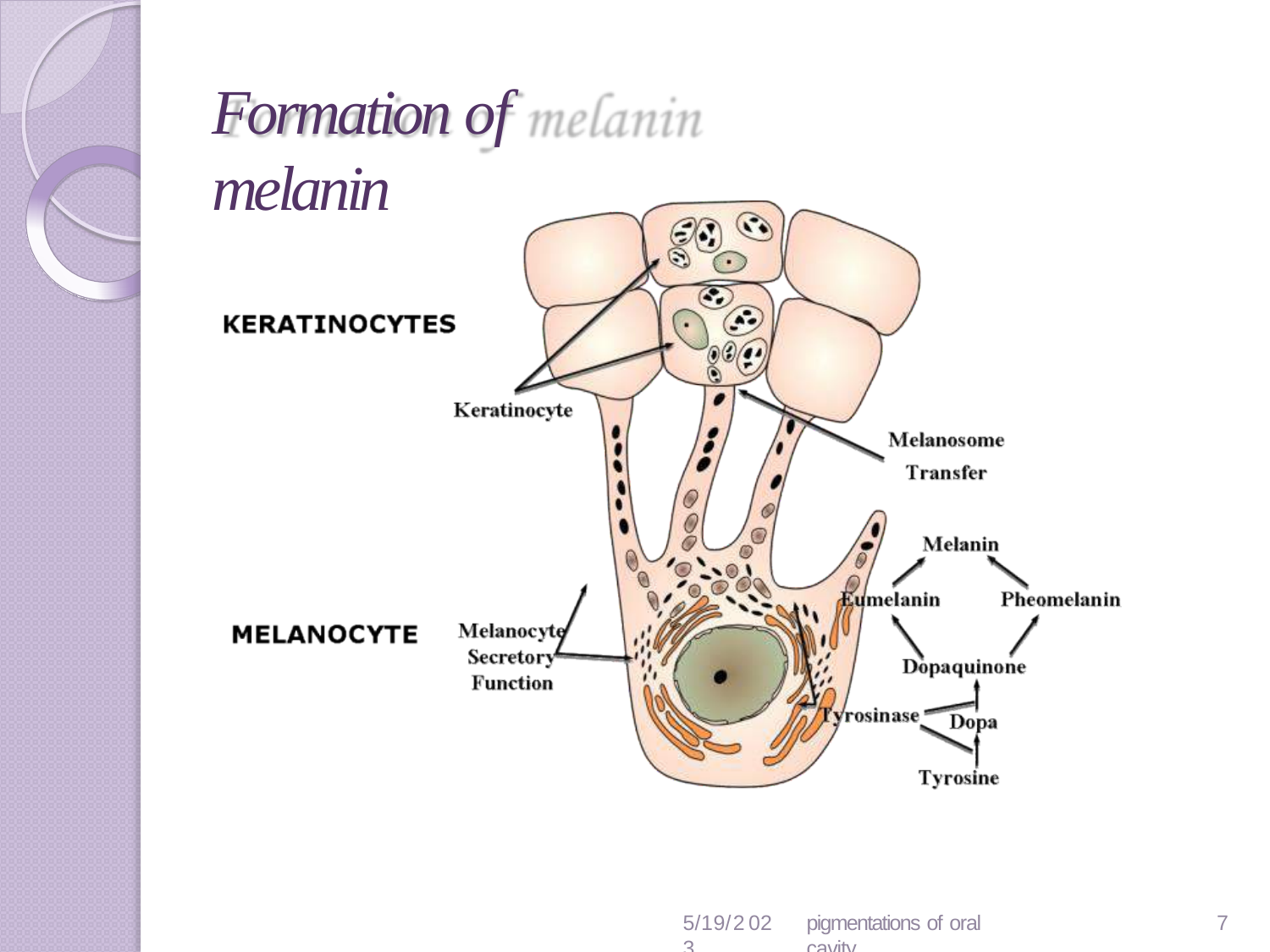

# Formation of melanin

5/19/2023
pigmentations of oral cavity
7